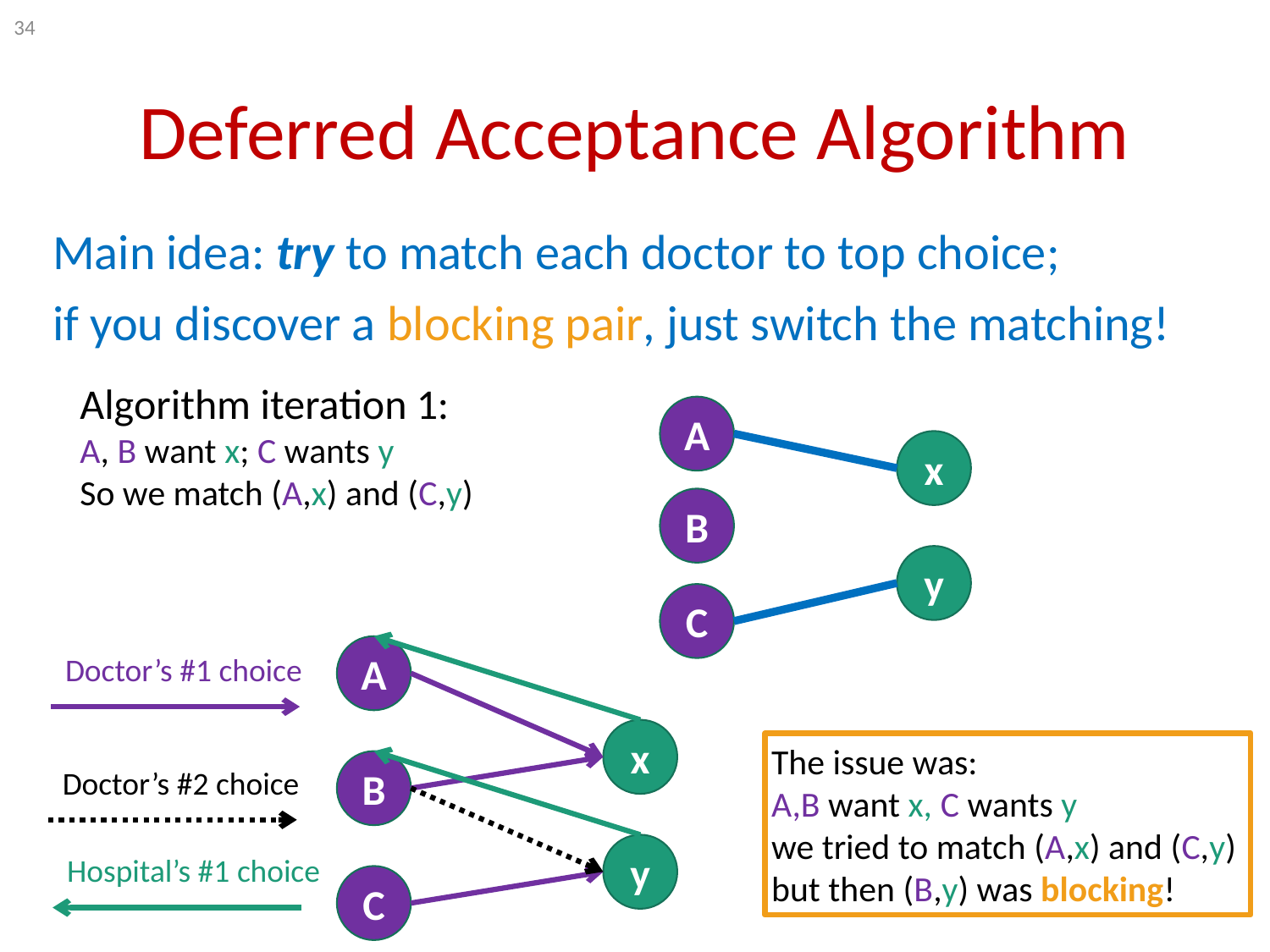

34
# Deferred Acceptance Algorithm
Main idea: try to match each doctor to top choice;
if you discover a blocking pair, just switch the matching!

Algorithm iteration 1:
A, B want x; C wants y
So we match (A,x) and (C,y)
A
x
B
y
C
A
Doctor’s #1 choice
x
The issue was:
A,B want x, C wants y
we tried to match (A,x) and (C,y)
but then (B,y) was blocking!
B
Doctor’s #2 choice
y
Hospital’s #1 choice
C